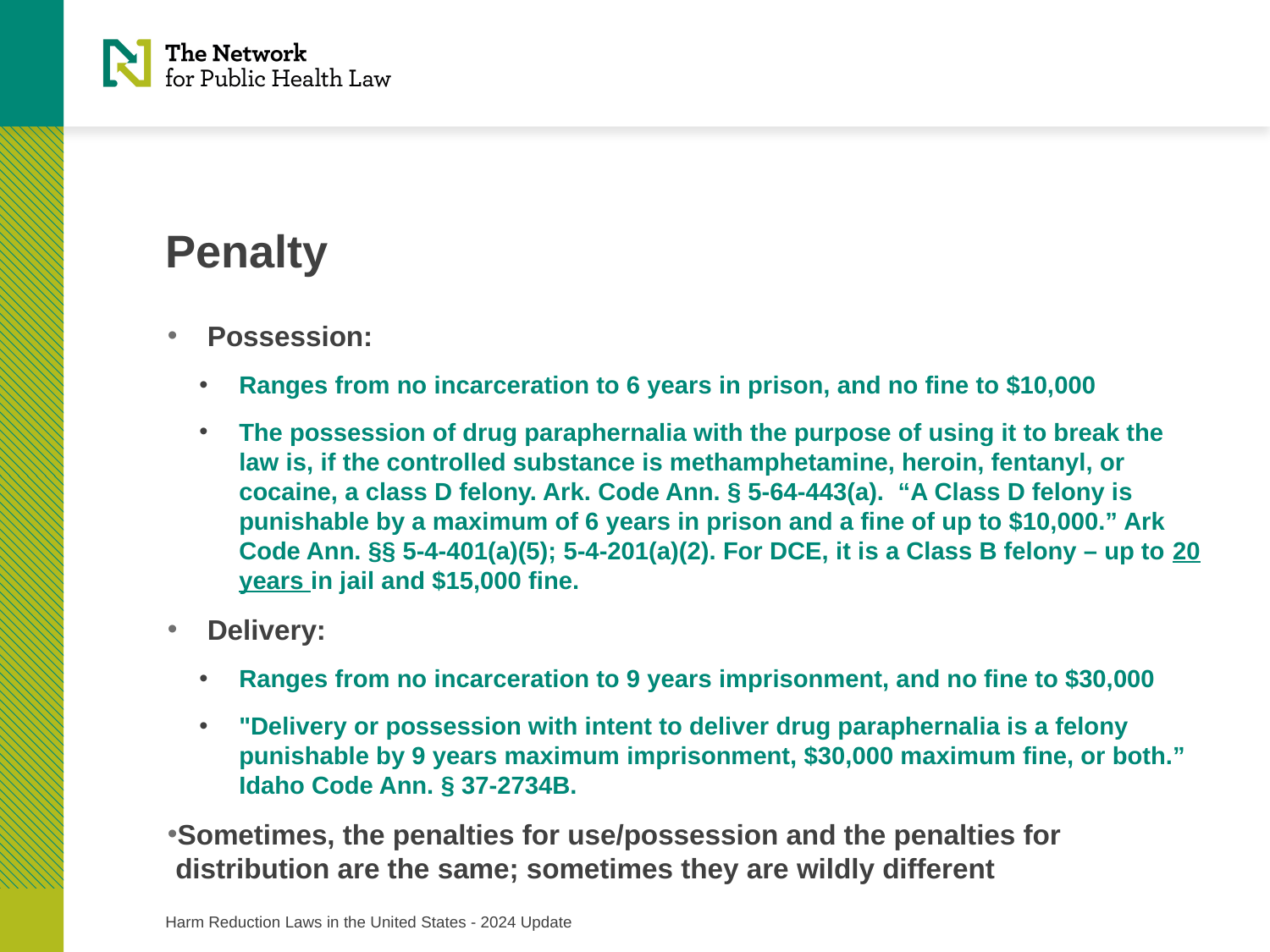

# Penalty
Possession:
Ranges from no incarceration to 6 years in prison, and no fine to $10,000
The possession of drug paraphernalia with the purpose of using it to break the law is, if the controlled substance is methamphetamine, heroin, fentanyl, or cocaine, a class D felony. Ark. Code Ann. § 5-64-443(a).  “A Class D felony is punishable by a maximum of 6 years in prison and a fine of up to $10,000.” Ark Code Ann. §§ 5-4-401(a)(5); 5-4-201(a)(2). For DCE, it is a Class B felony – up to 20 years in jail and $15,000 fine.
Delivery:
Ranges from no incarceration to 9 years imprisonment, and no fine to $30,000
"Delivery or possession with intent to deliver drug paraphernalia is a felony punishable by 9 years maximum imprisonment, $30,000 maximum fine, or both.” Idaho Code Ann. § 37-2734B.
Sometimes, the penalties for use/possession and the penalties for distribution are the same; sometimes they are wildly different

Harm Reduction Laws in the United States - 2024 Update